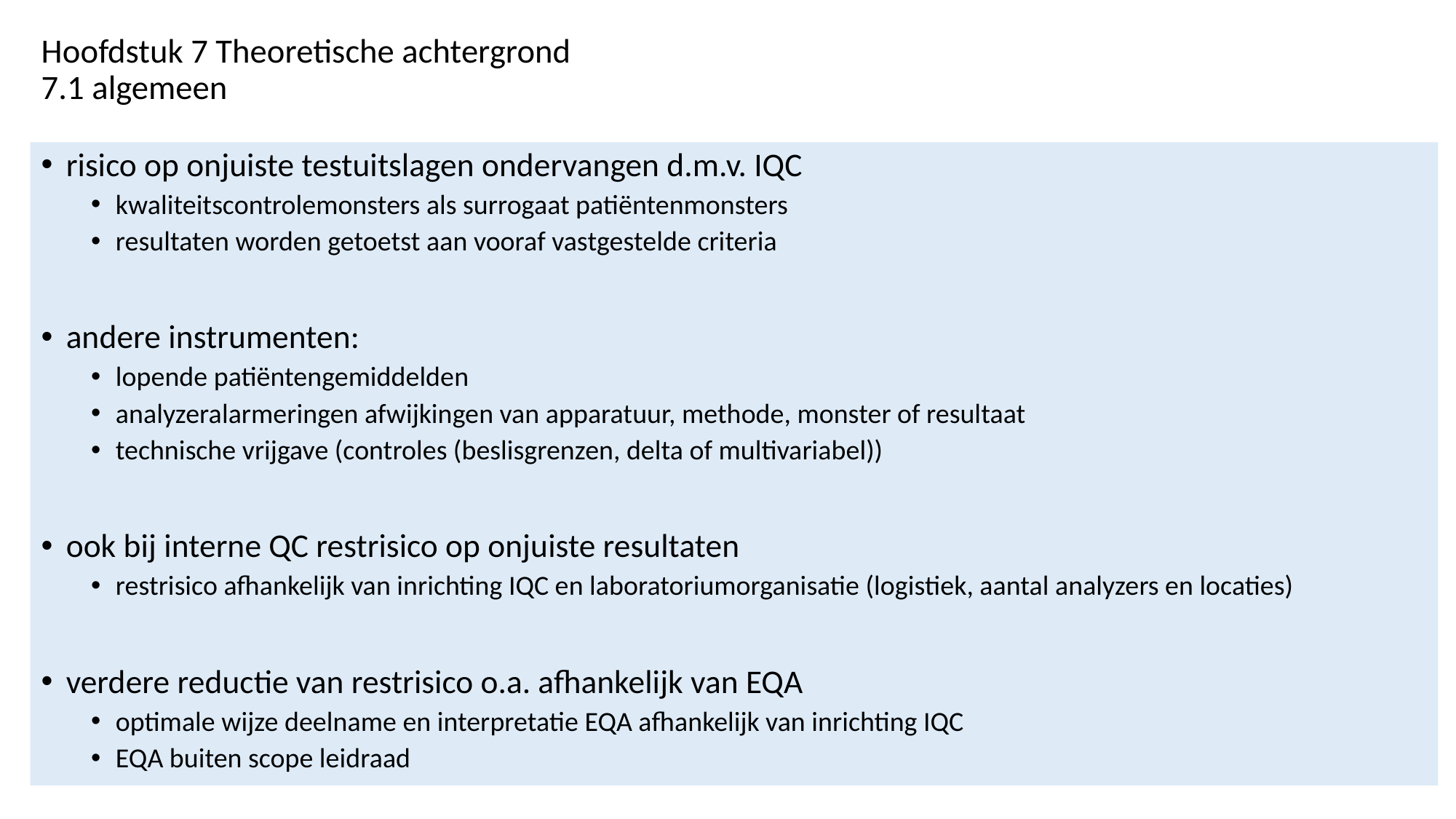

# Hoofdstuk 7 Theoretische achtergrond 7.1 algemeen
risico op onjuiste testuitslagen ondervangen d.m.v. IQC
kwaliteitscontrolemonsters als surrogaat patiëntenmonsters
resultaten worden getoetst aan vooraf vastgestelde criteria

andere instrumenten:
lopende patiëntengemiddelden
analyzeralarmeringen afwijkingen van apparatuur, methode, monster of resultaat
technische vrijgave (controles (beslisgrenzen, delta of multivariabel))

ook bij interne QC restrisico op onjuiste resultaten
restrisico afhankelijk van inrichting IQC en laboratoriumorganisatie (logistiek, aantal analyzers en locaties)

verdere reductie van restrisico o.a. afhankelijk van EQA
optimale wijze deelname en interpretatie EQA afhankelijk van inrichting IQC
EQA buiten scope leidraad